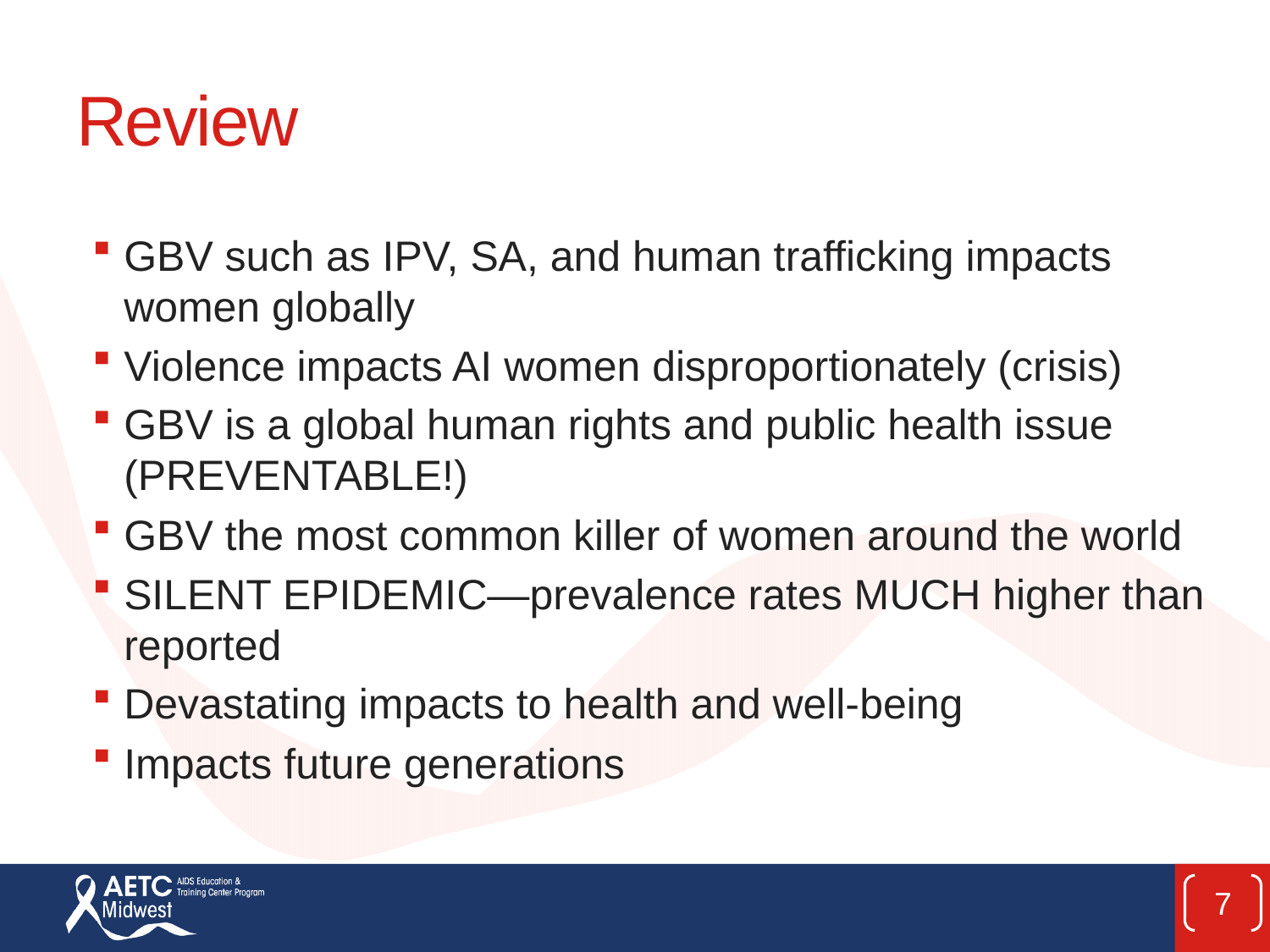

# Review
GBV such as IPV, SA, and human trafficking impacts women globally
Violence impacts AI women disproportionately (crisis)
GBV is a global human rights and public health issue (PREVENTABLE!)
GBV the most common killer of women around the world
SILENT EPIDEMIC—prevalence rates MUCH higher than reported
Devastating impacts to health and well-being
Impacts future generations

7